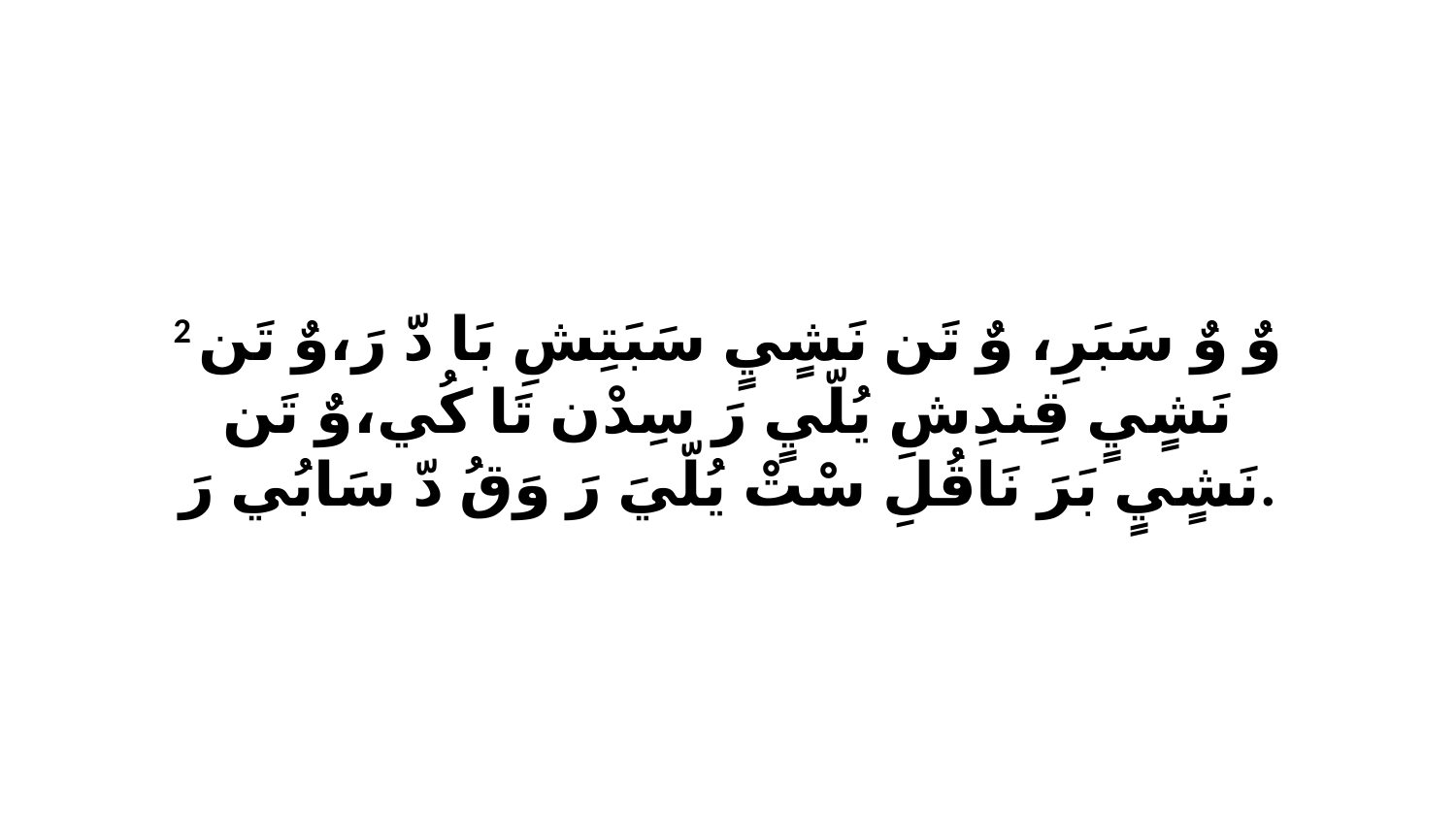

2 وٌ وٌ سَبَرِ، وٌ تَن نَشٍيٍ سَبَتِشِ بَا دّ رَ،وٌ تَن نَشٍيٍ قِندِشِ يُلّيٍ رَ سِدْن تَا كُي،وٌ تَن نَشٍيٍ بَرَ نَاقُلِ سْتْ يُلّيَ رَ وَقُ دّ سَابُي رَ.